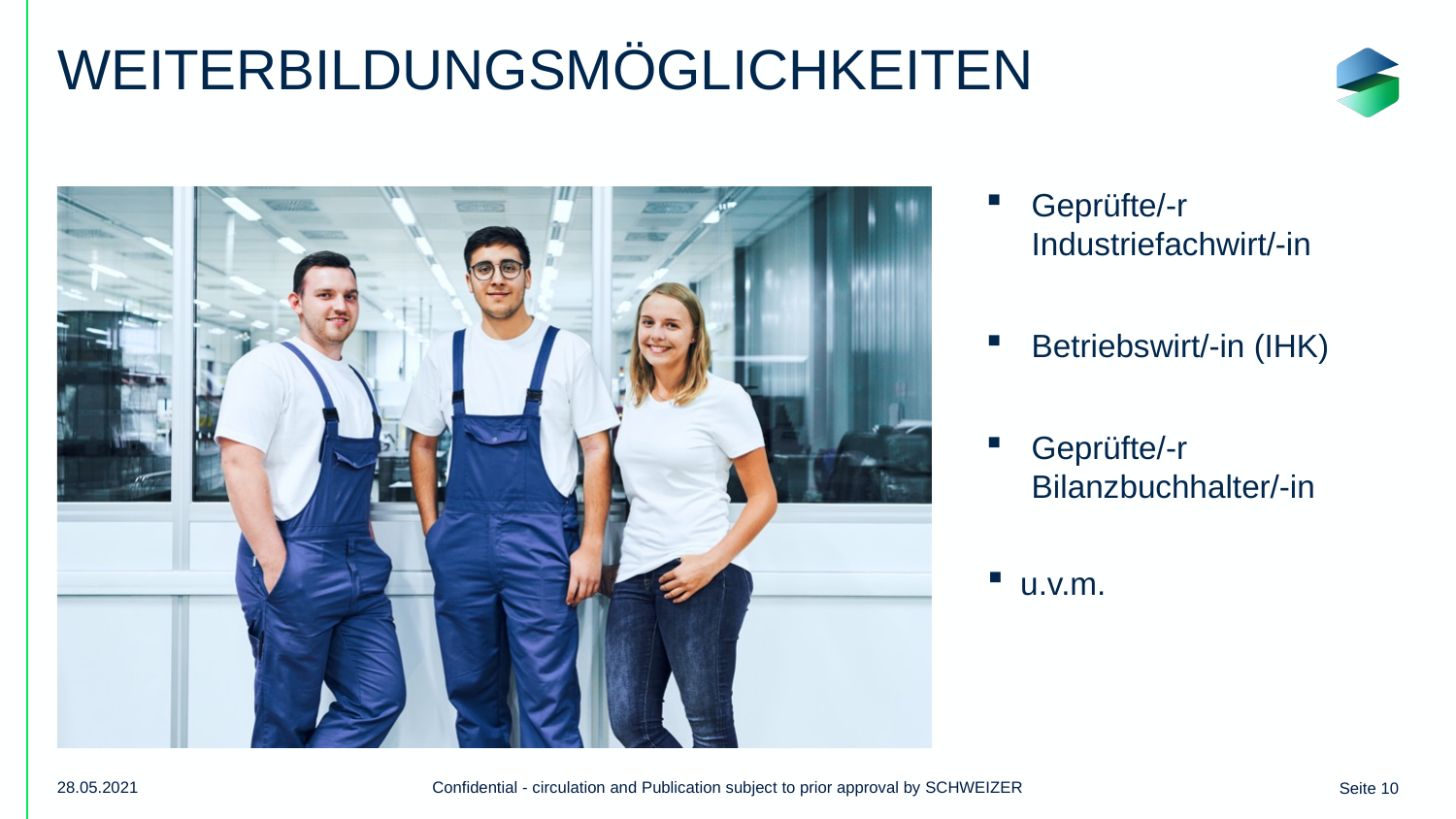

Weiterbildungsmöglichkeiten

Geprüfte/-r Industriefachwirt/-in

Betriebswirt/-in (IHK)

Geprüfte/-r Bilanzbuchhalter/-in

u.v.m.
28.05.2021
Confidential - circulation and Publication subject to prior approval by SCHWEIZER
Seite 10